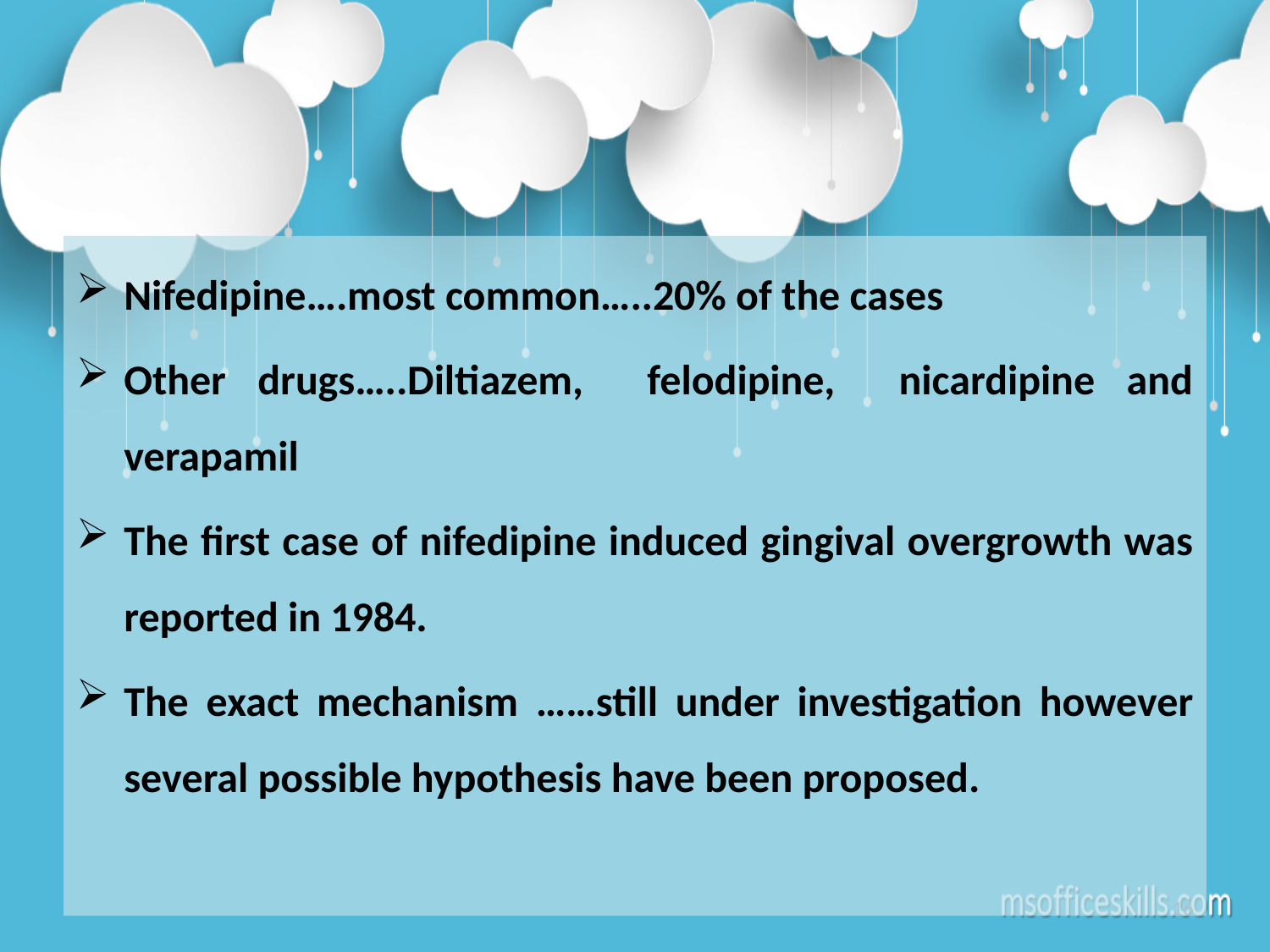

Nifedipine….most common…..20% of the cases
Other drugs…..Diltiazem,  felodipine,  nicardipine and verapamil
The first case of nifedipine induced gingival overgrowth was reported in 1984.
The exact mechanism ……still under investigation however several possible hypothesis have been proposed.
16